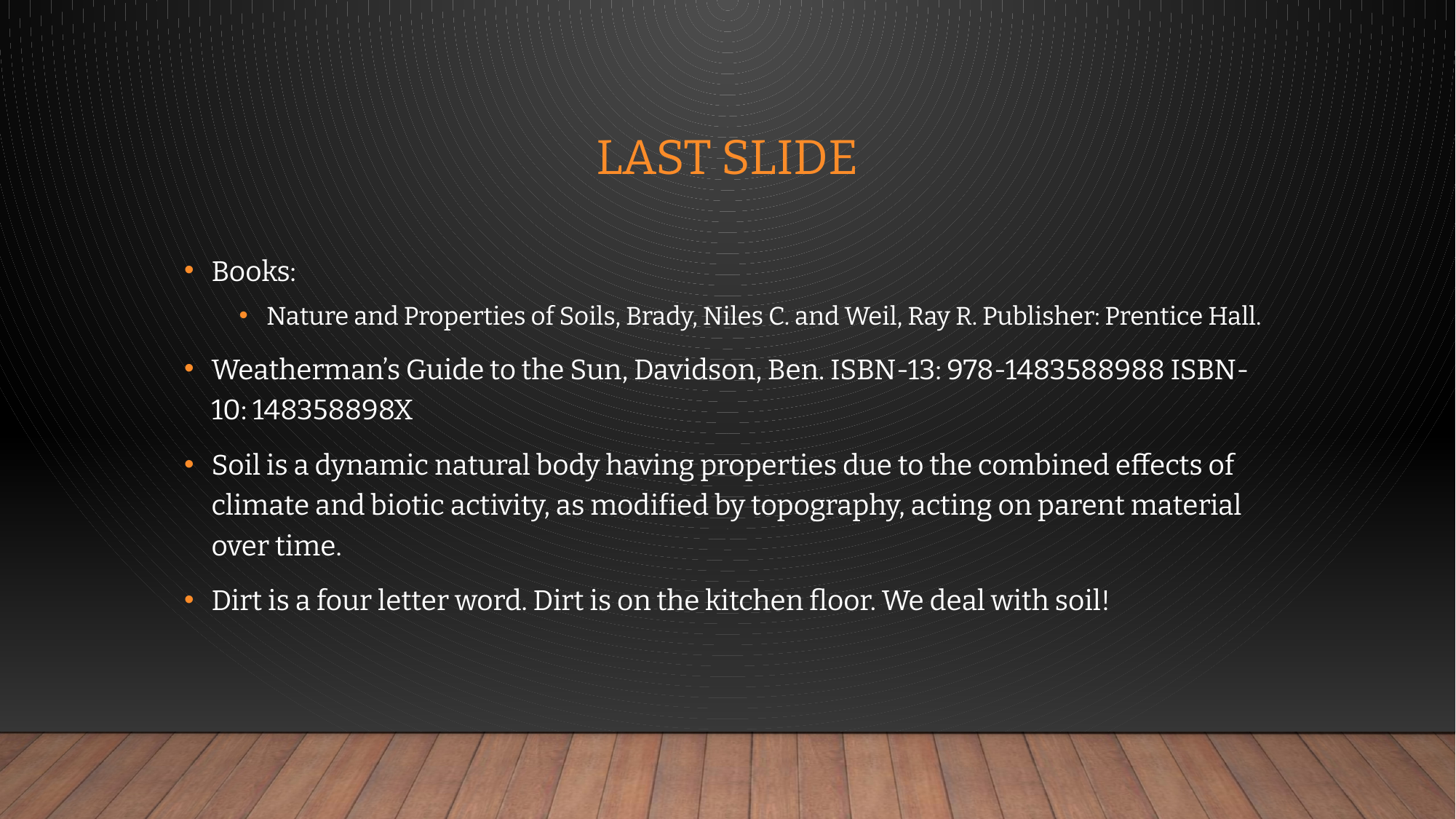

# Last slide
Books:
Nature and Properties of Soils, Brady, Niles C. and Weil, Ray R. Publisher: Prentice Hall.
Weatherman’s Guide to the Sun, Davidson, Ben. ISBN-13: 978-1483588988 ISBN-10: 148358898X
Soil is a dynamic natural body having properties due to the combined effects of climate and biotic activity, as modified by topography, acting on parent material over time.
Dirt is a four letter word. Dirt is on the kitchen floor. We deal with soil!